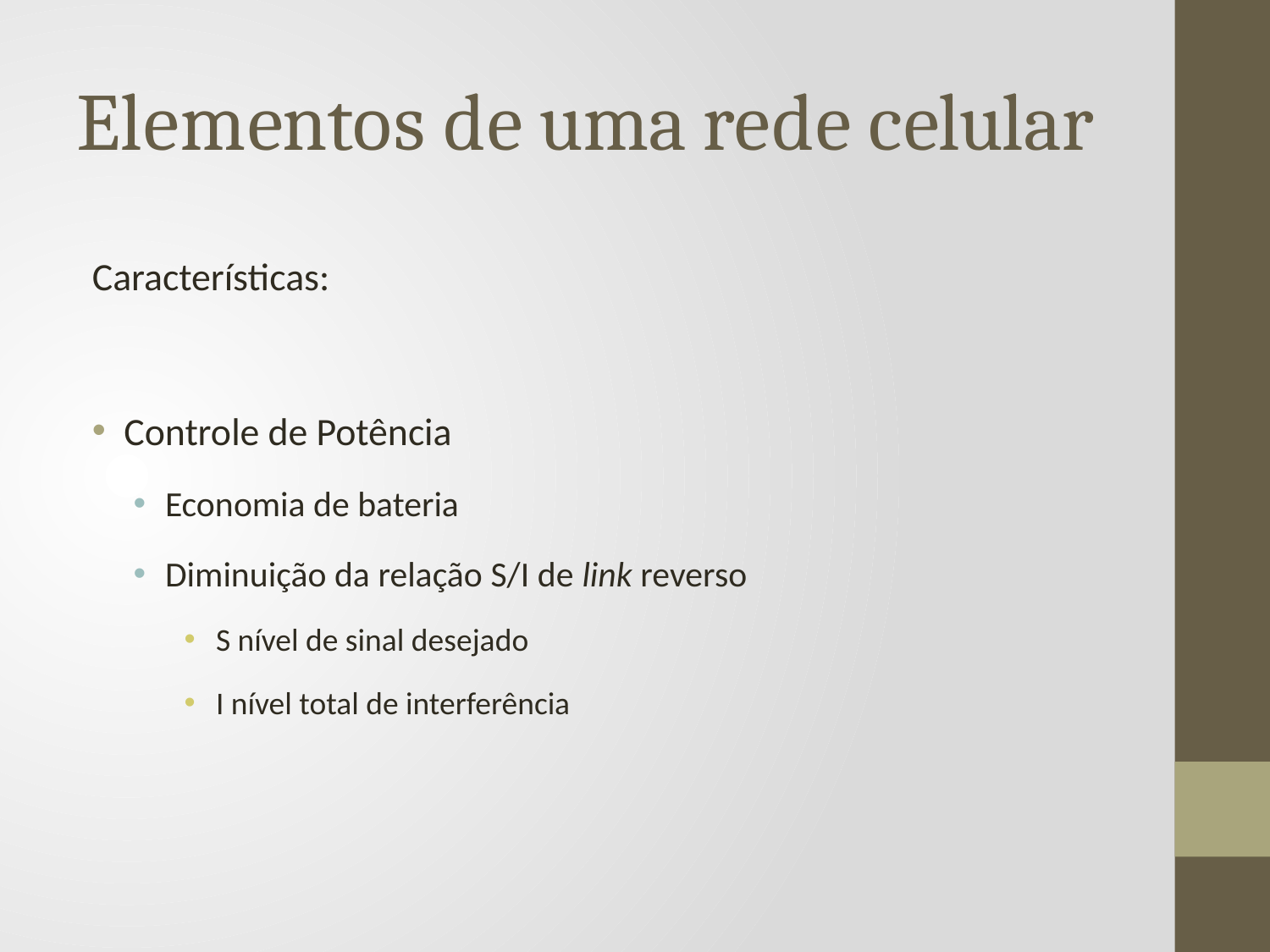

# Elementos de uma rede celular
Características:

Controle de Potência
Economia de bateria
Diminuição da relação S/I de link reverso
S nível de sinal desejado
I nível total de interferência